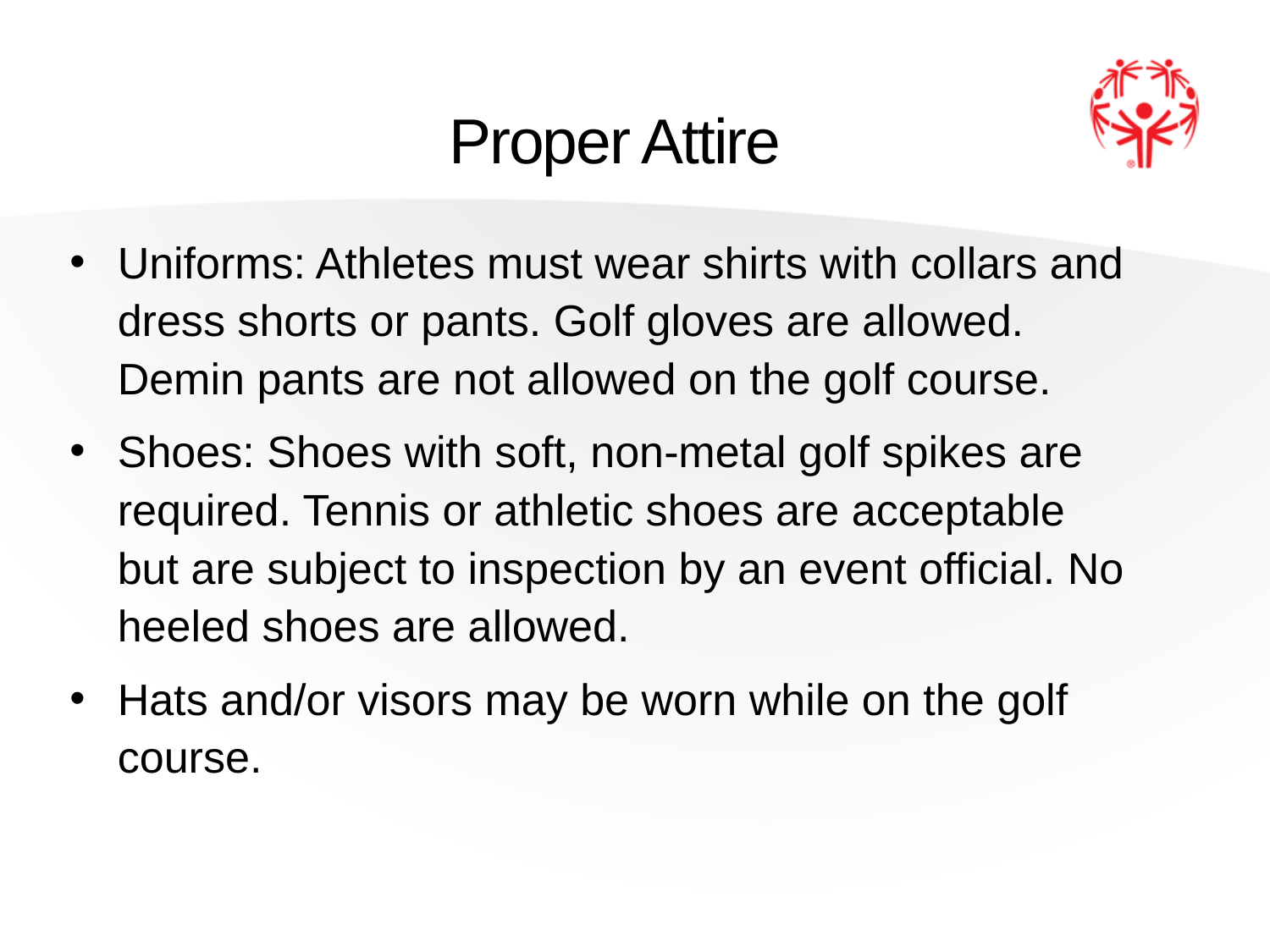

# Proper Attire
Uniforms: Athletes must wear shirts with collars and dress shorts or pants. Golf gloves are allowed. Demin pants are not allowed on the golf course.
Shoes: Shoes with soft, non-metal golf spikes are required. Tennis or athletic shoes are acceptable but are subject to inspection by an event official. No heeled shoes are allowed.
Hats and/or visors may be worn while on the golf course.